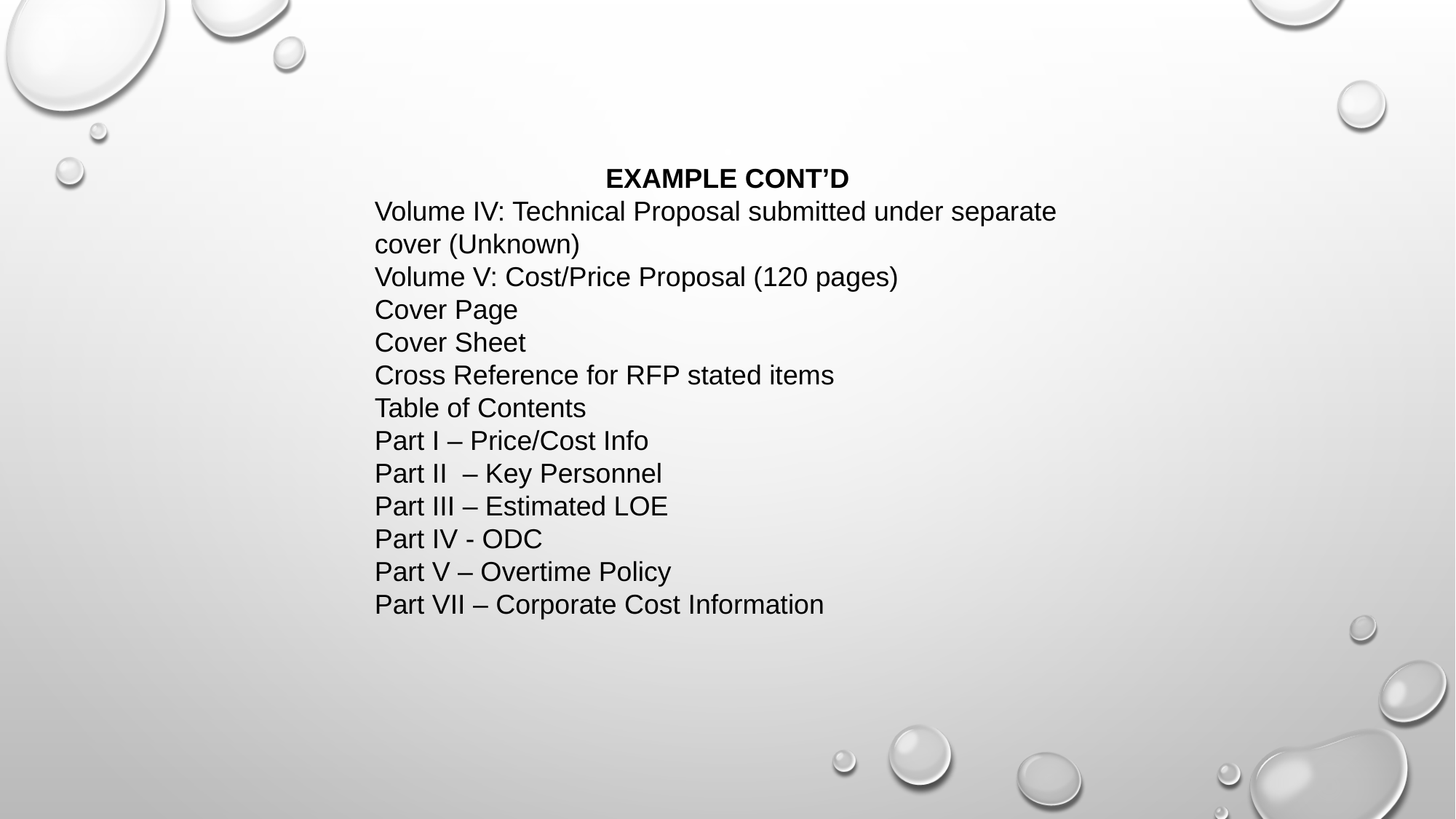

EXAMPLE CONT’D
Volume IV: Technical Proposal submitted under separate cover (Unknown)
Volume V: Cost/Price Proposal (120 pages)
Cover Page
Cover Sheet
Cross Reference for RFP stated items
Table of Contents
Part I – Price/Cost Info
Part II  – Key Personnel
Part III – Estimated LOE
Part IV - ODC
Part V – Overtime Policy
Part VII – Corporate Cost Information